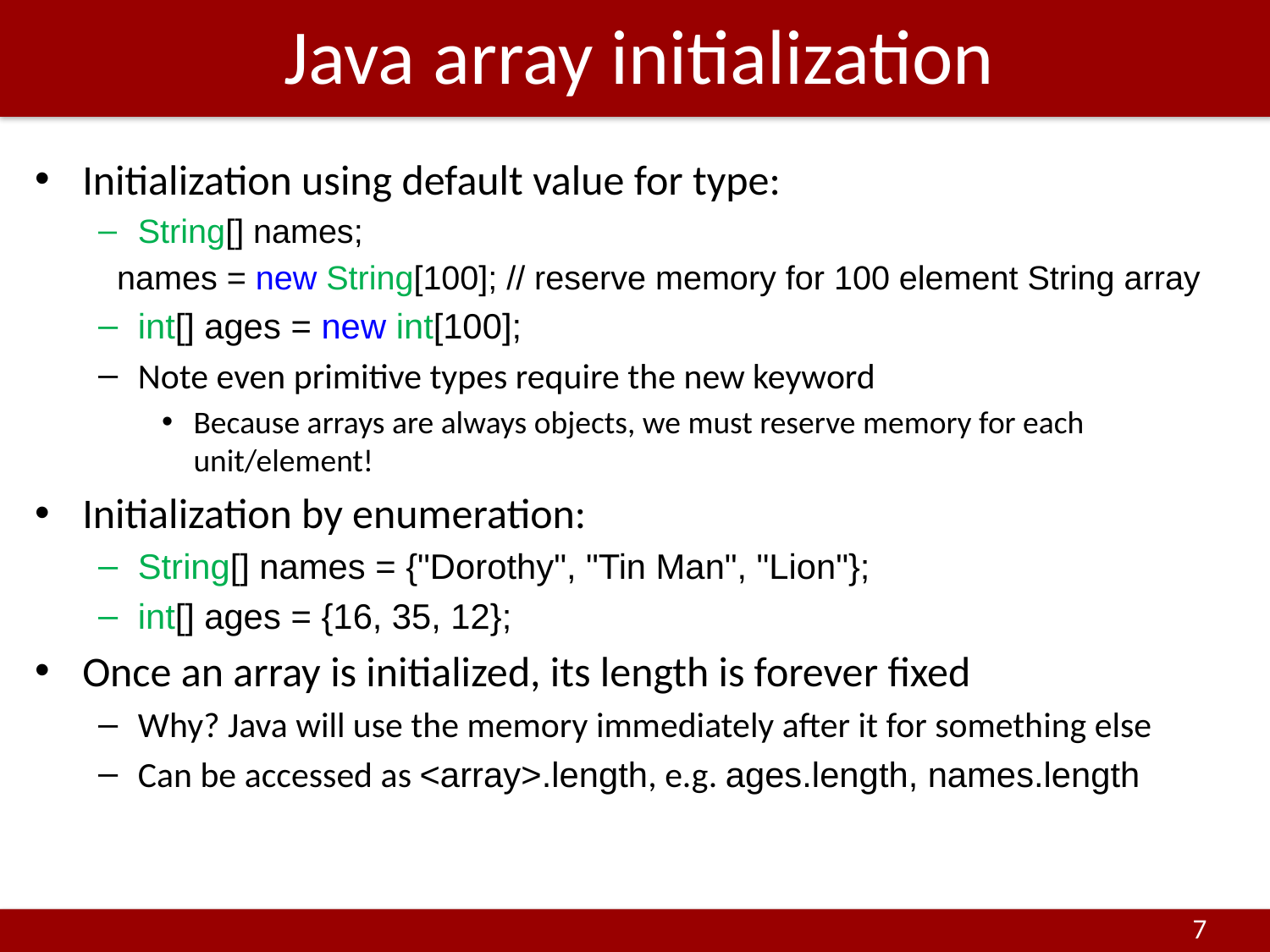

# Java array initialization
Initialization using default value for type:
String[] names;
  names = new String[100]; // reserve memory for 100 element String array
int[] ages = new int[100];
Note even primitive types require the new keyword
Because arrays are always objects, we must reserve memory for each unit/element!
Initialization by enumeration:
String[] names = {"Dorothy", "Tin Man", "Lion"};
int[] ages = {16, 35, 12};
Once an array is initialized, its length is forever fixed
Why? Java will use the memory immediately after it for something else
Can be accessed as <array>.length, e.g. ages.length, names.length